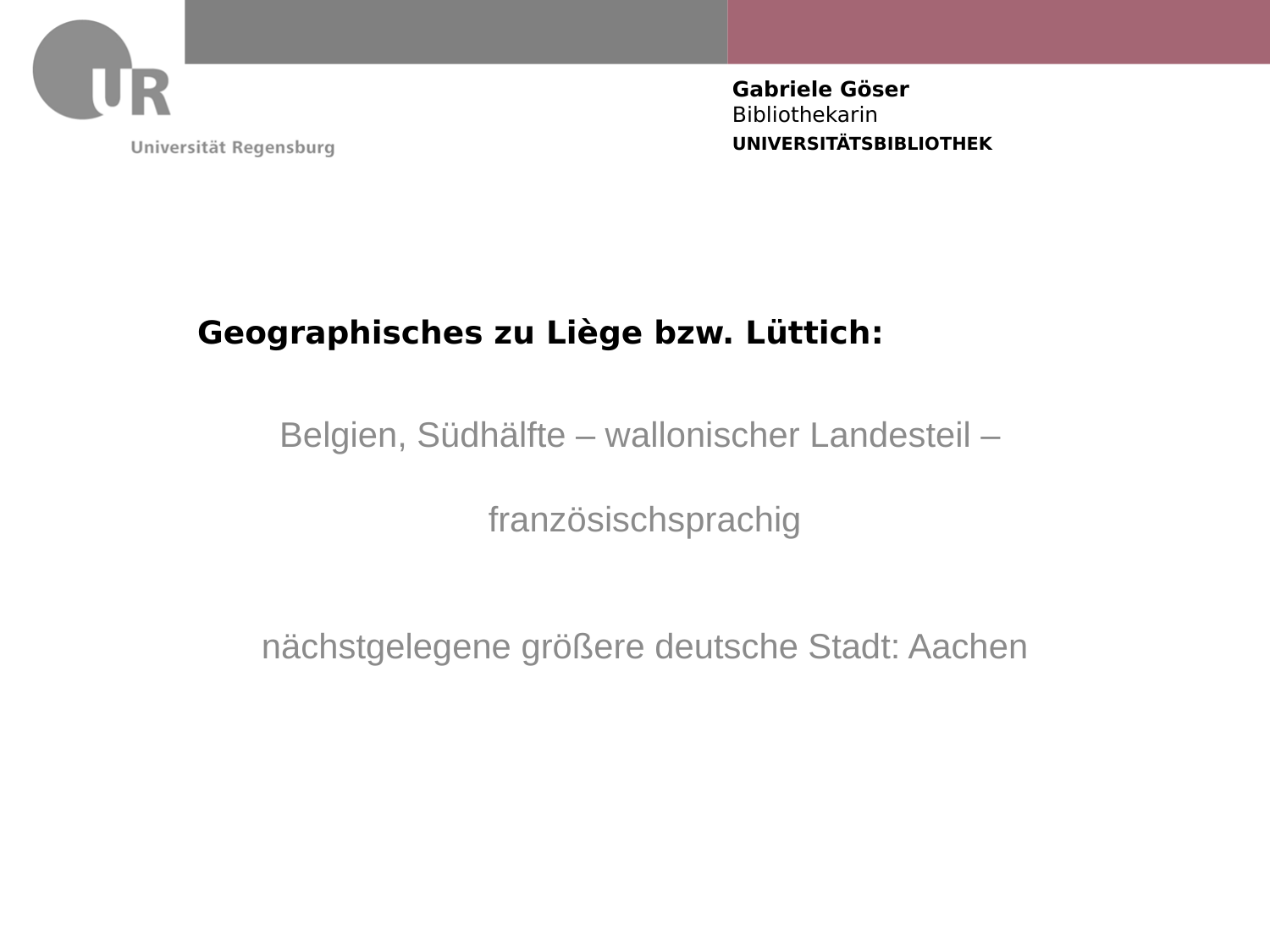

# Geographisches zu Liège bzw. Lüttich:
Belgien, Südhälfte – wallonischer Landesteil –

französischsprachig

nächstgelegene größere deutsche Stadt: Aachen